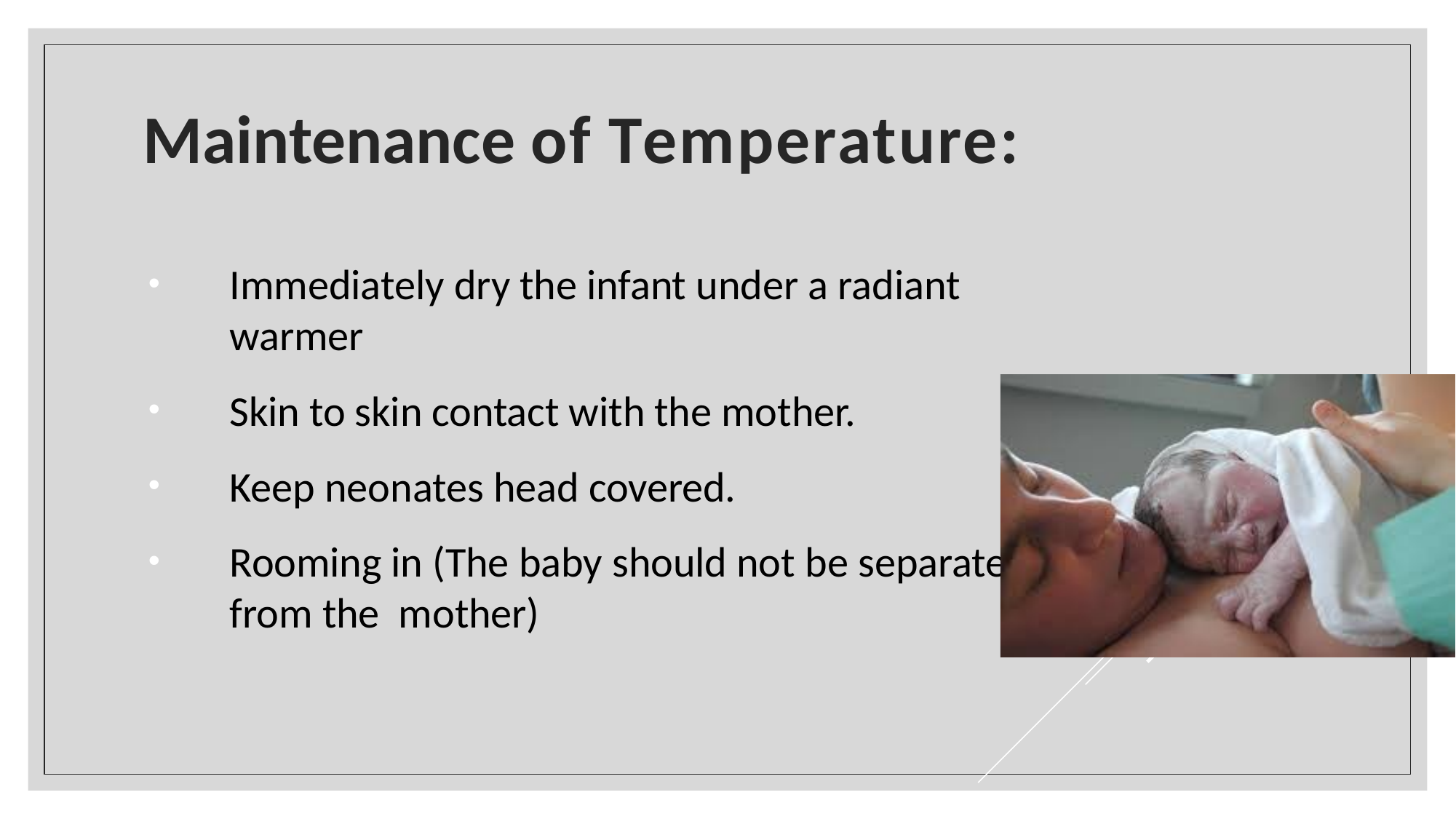

# Maintenance of Temperature:
Immediately dry the infant under a radiant warmer
Skin to skin contact with the mother.
Keep neonates head covered.
Rooming in (The baby should not be separated from the  mother)